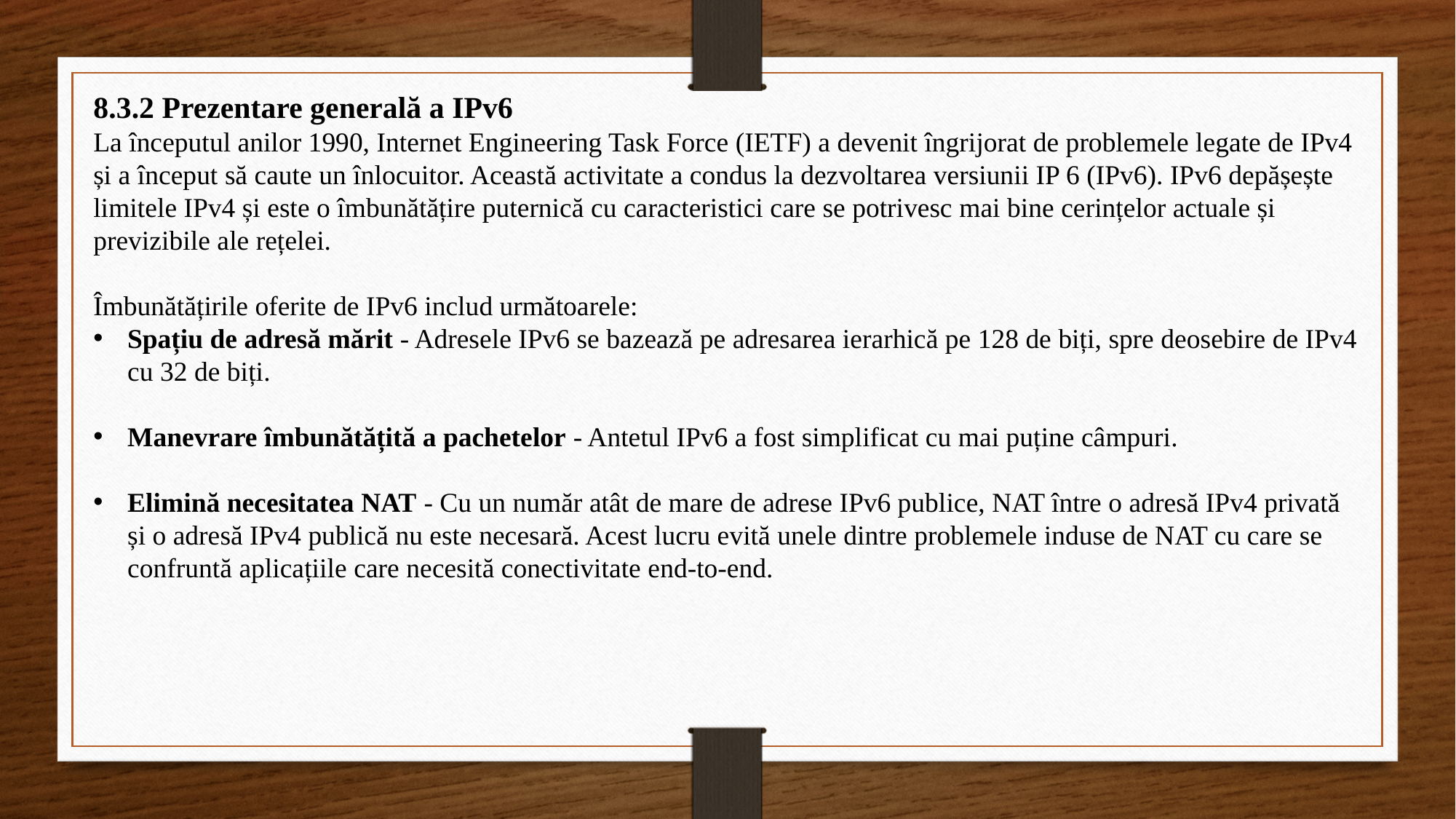

8.3.2 Prezentare generală a IPv6
La începutul anilor 1990, Internet Engineering Task Force (IETF) a devenit îngrijorat de problemele legate de IPv4 și a început să caute un înlocuitor. Această activitate a condus la dezvoltarea versiunii IP 6 (IPv6). IPv6 depășește limitele IPv4 și este o îmbunătățire puternică cu caracteristici care se potrivesc mai bine cerințelor actuale și previzibile ale rețelei.

Îmbunătățirile oferite de IPv6 includ următoarele:
Spațiu de adresă mărit - Adresele IPv6 se bazează pe adresarea ierarhică pe 128 de biți, spre deosebire de IPv4 cu 32 de biți.

Manevrare îmbunătățită a pachetelor - Antetul IPv6 a fost simplificat cu mai puține câmpuri.

Elimină necesitatea NAT - Cu un număr atât de mare de adrese IPv6 publice, NAT între o adresă IPv4 privată și o adresă IPv4 publică nu este necesară. Acest lucru evită unele dintre problemele induse de NAT cu care se confruntă aplicațiile care necesită conectivitate end-to-end.